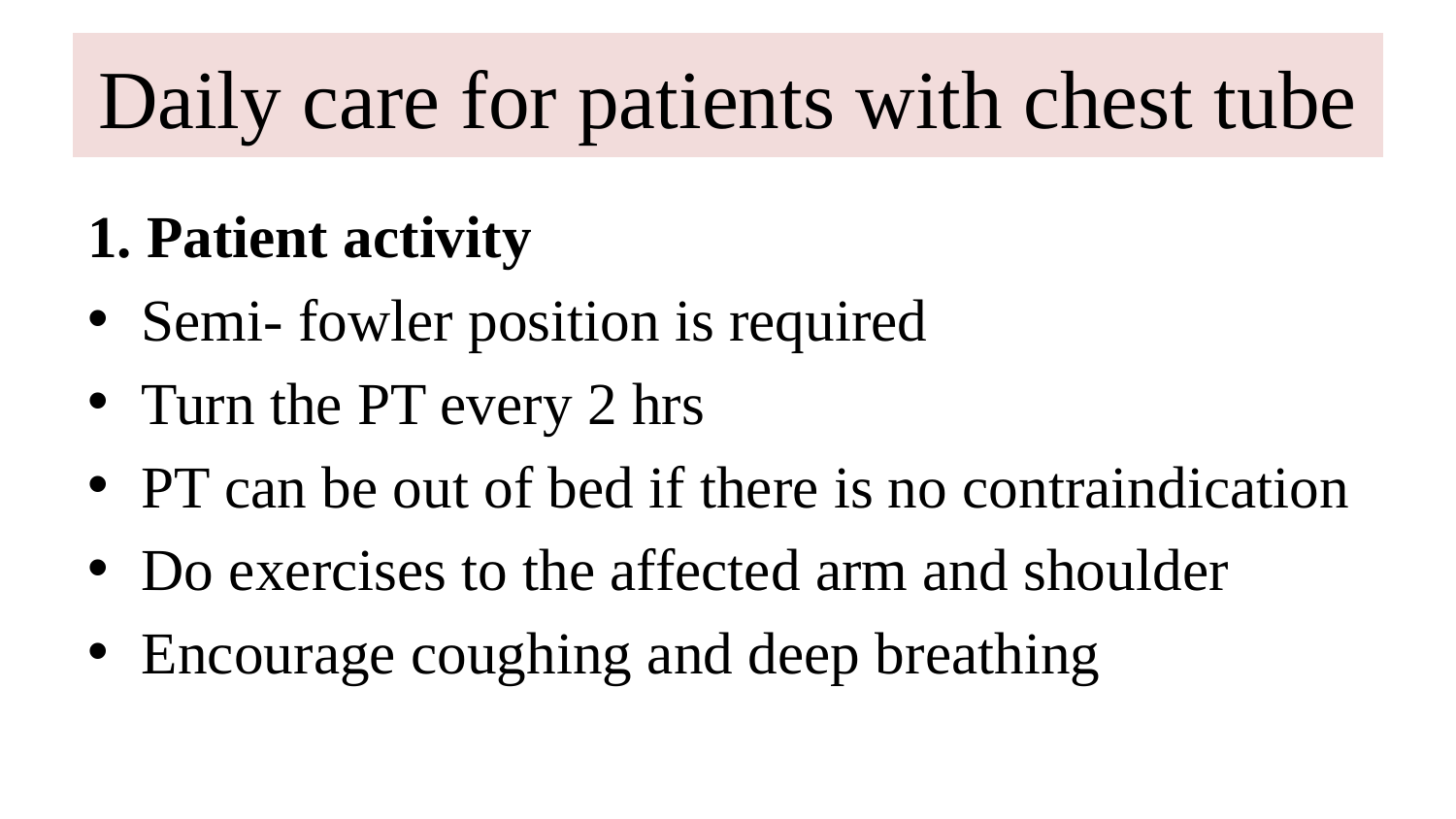

# Daily care for patients with chest tube
1. Patient activity
Semi- fowler position is required
Turn the PT every 2 hrs
PT can be out of bed if there is no contraindication
Do exercises to the affected arm and shoulder
Encourage coughing and deep breathing